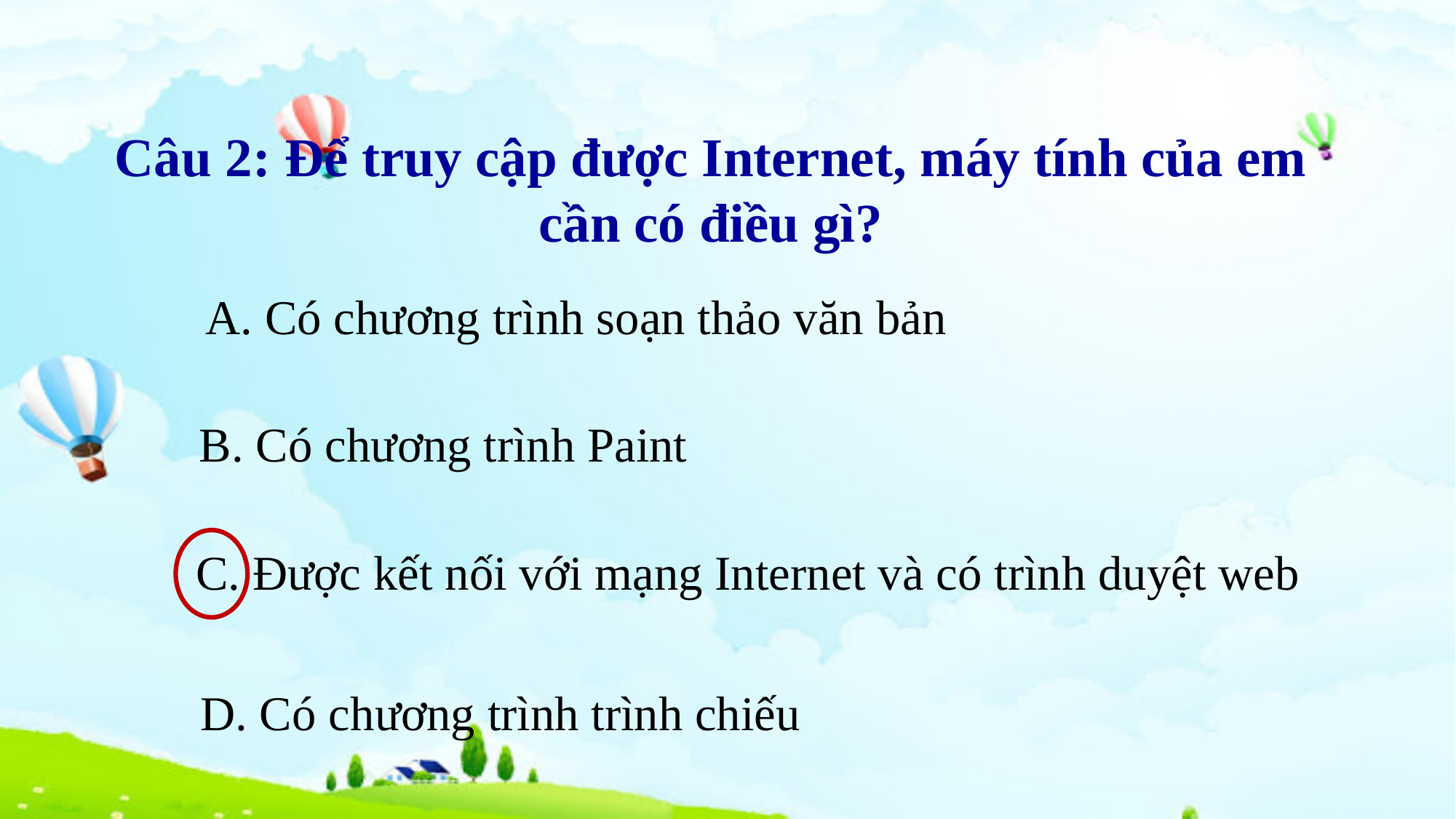

Câu 2: Để truy cập được Internet, máy tính của em cần có điều gì?
 A. Có chương trình soạn thảo văn bản
B. Có chương trình Paint

C. Được kết nối với mạng Internet và có trình duyệt web
D. Có chương trình trình chiếu